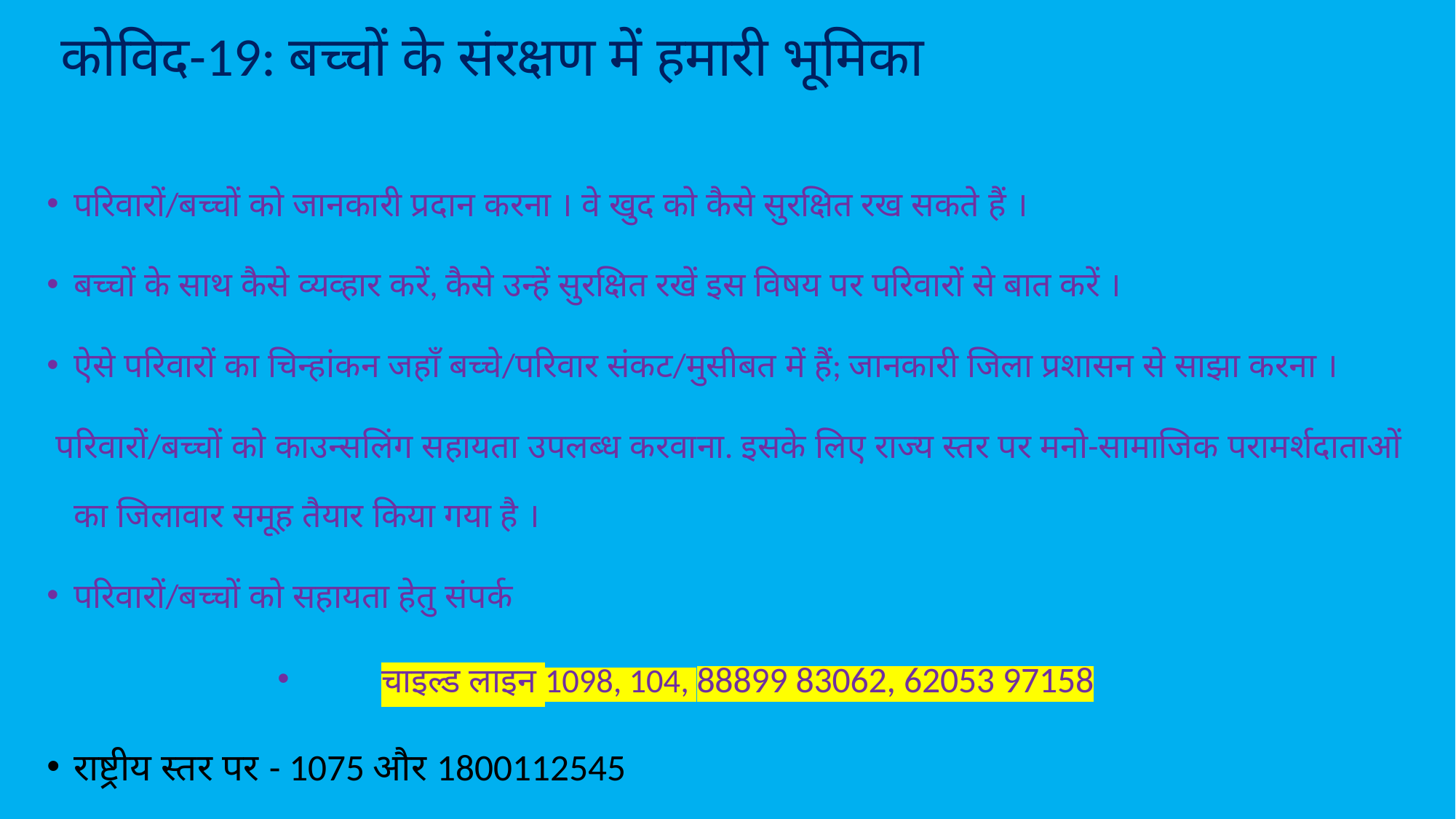

# कोविद-19: बच्चों के संरक्षण में हमारी भूमिका

परिवारों/बच्चों को जानकारी प्रदान करना । वे खुद को कैसे सुरक्षित रख सकते हैं ।
बच्चों के साथ कैसे व्यव्हार करें, कैसे उन्हें सुरक्षित रखें इस विषय पर परिवारों से बात करें ।
ऐसे परिवारों का चिन्हांकन जहाँ बच्चे/परिवार संकट/मुसीबत में हैं; जानकारी जिला प्रशासन से साझा करना ।
 परिवारों/बच्चों को काउन्सलिंग सहायता उपलब्ध करवाना. इसके लिए राज्य स्तर पर मनो-सामाजिक परामर्शदाताओं का जिलावार समूह तैयार किया गया है ।
परिवारों/बच्चों को सहायता हेतु संपर्क
चाइल्ड लाइन 1098, 104, 88899 83062, 62053 97158
राष्ट्रीय स्तर पर - 1075 और 1800­112­545